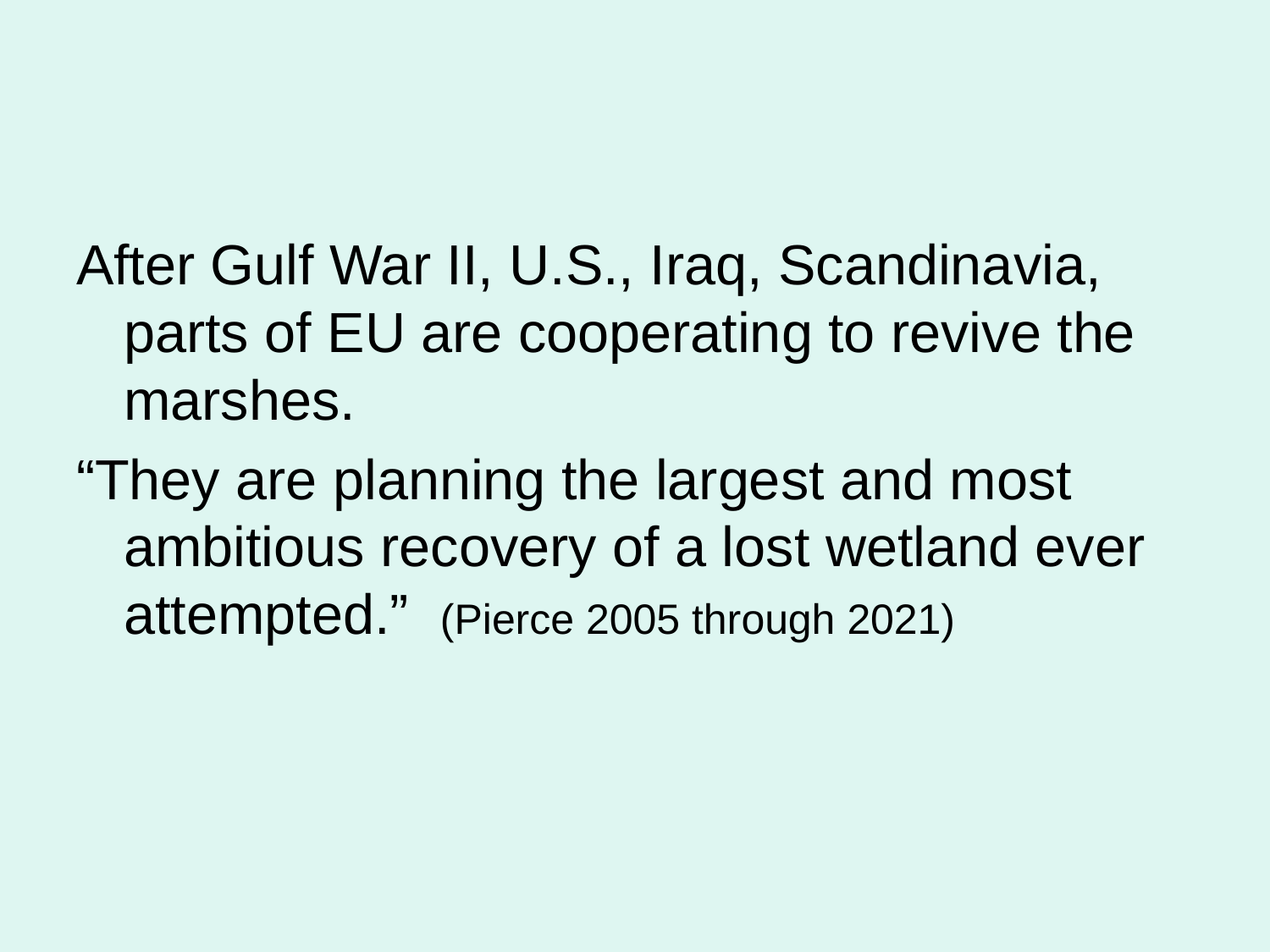

After Gulf War II, U.S., Iraq, Scandinavia, parts of EU are cooperating to revive the marshes.
“They are planning the largest and most ambitious recovery of a lost wetland ever attempted.”  (Pierce 2005 through 2021)